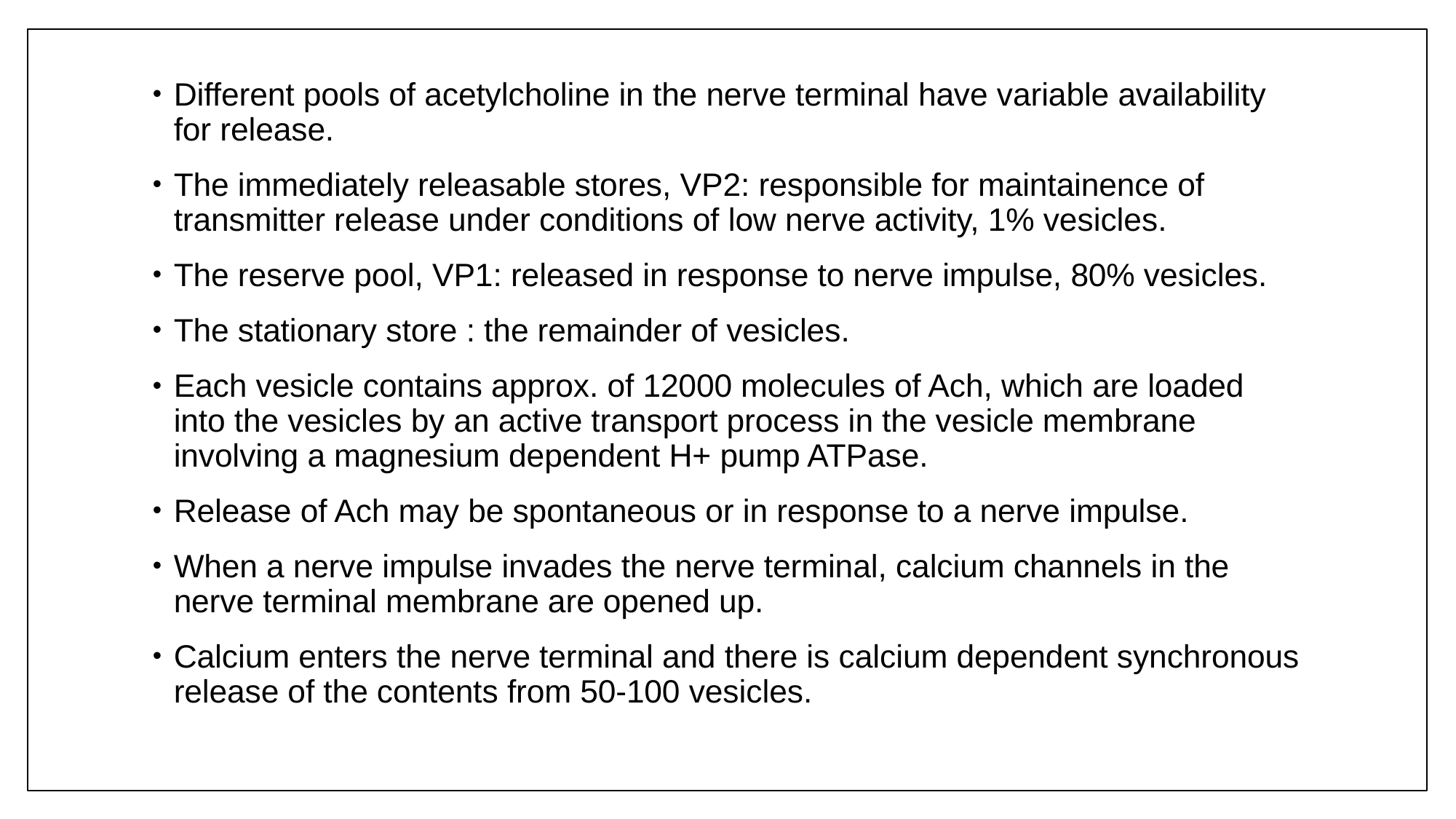

#
Different pools of acetylcholine in the nerve terminal have variable availability for release.
The immediately releasable stores, VP2: responsible for maintainence of transmitter release under conditions of low nerve activity, 1% vesicles.
The reserve pool, VP1: released in response to nerve impulse, 80% vesicles.
The stationary store : the remainder of vesicles.
Each vesicle contains approx. of 12000 molecules of Ach, which are loaded into the vesicles by an active transport process in the vesicle membrane involving a magnesium dependent H+ pump ATPase.
Release of Ach may be spontaneous or in response to a nerve impulse.
When a nerve impulse invades the nerve terminal, calcium channels in the nerve terminal membrane are opened up.
Calcium enters the nerve terminal and there is calcium dependent synchronous release of the contents from 50-100 vesicles.